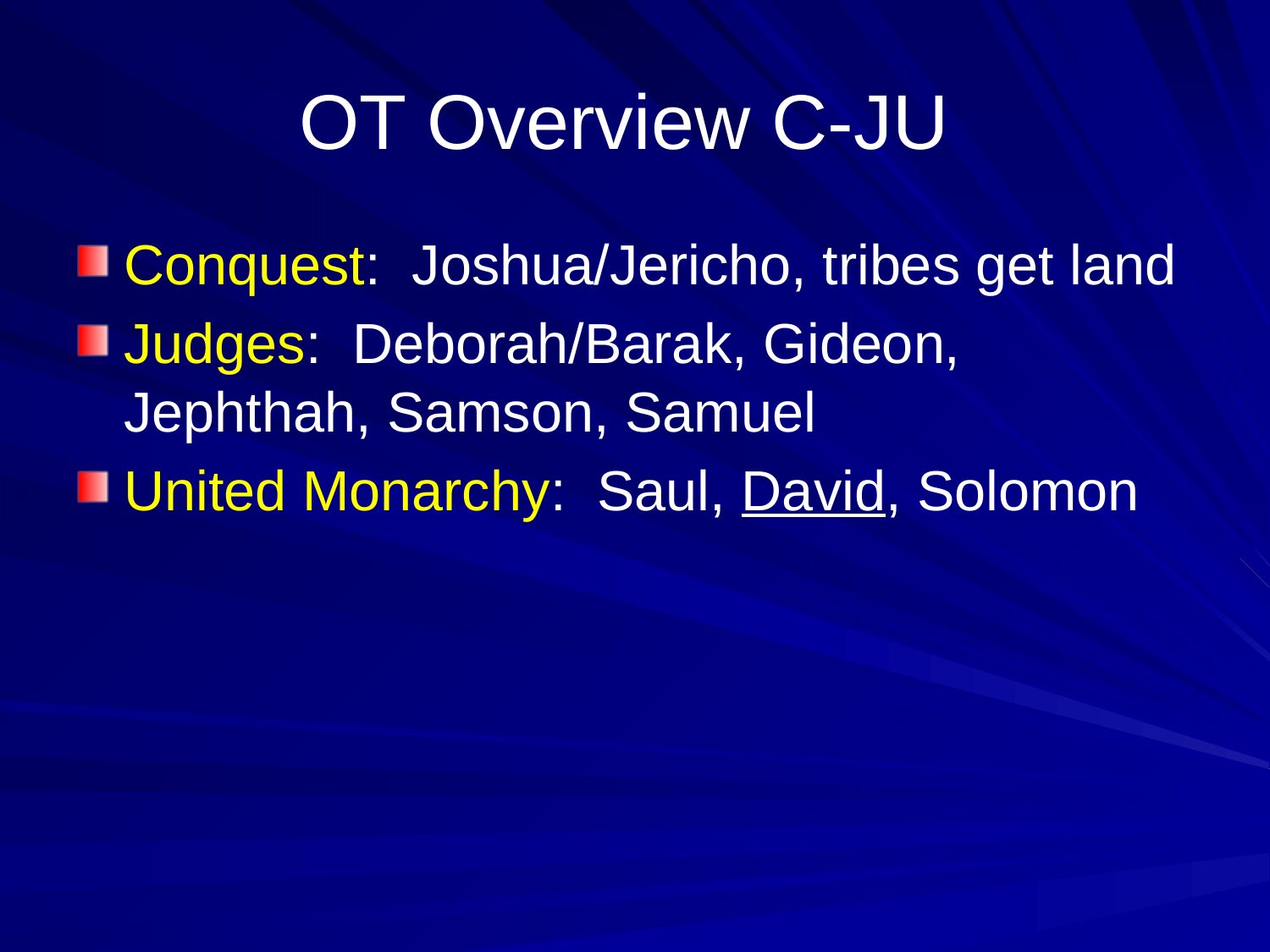

# OT Overview C-JU
Conquest:  Joshua/Jericho, tribes get land
Judges:  Deborah/Barak, Gideon, Jephthah, Samson, Samuel
United Monarchy:  Saul, David, Solomon